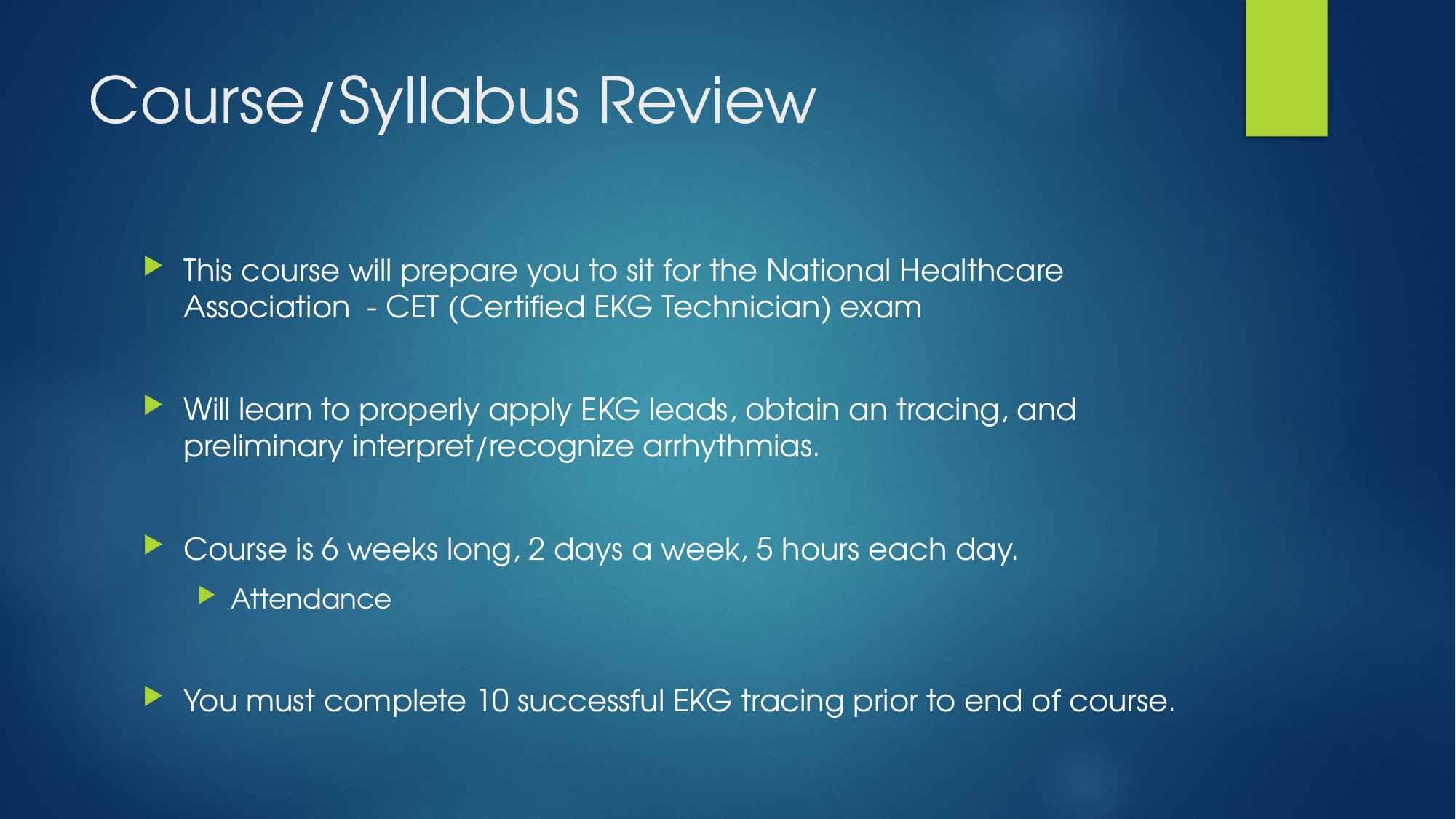

# Course/Syllabus Review
This course will prepare you to sit for the National Healthcare Association  - CET (Certified EKG Technician) exam

Will learn to properly apply EKG leads, obtain an tracing, and preliminary interpret/recognize arrhythmias.

Course is 6 weeks long, 2 days a week, 5 hours each day.
Attendance

You must complete 10 successful EKG tracing prior to end of course.